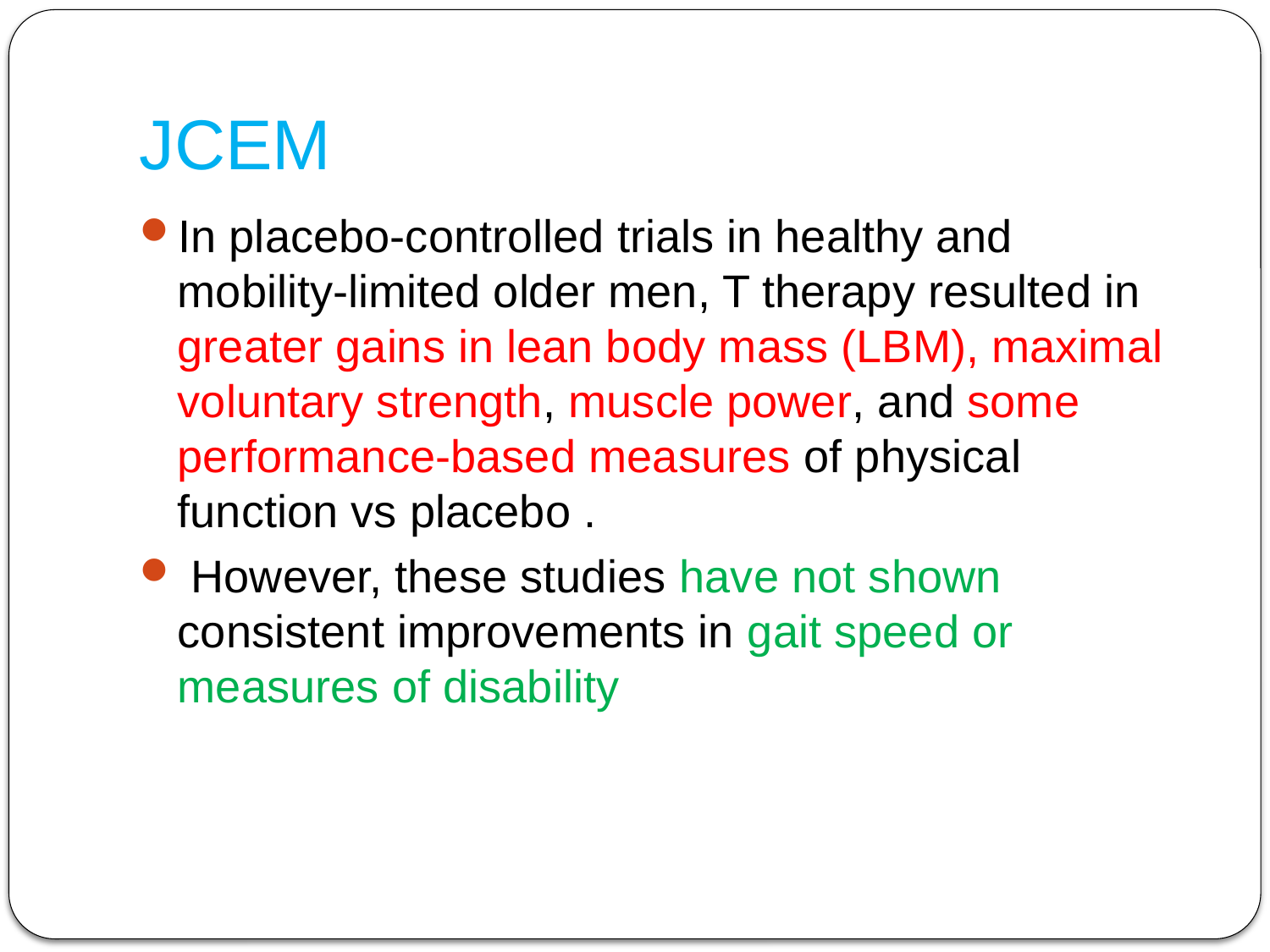

# JCEM
In placebo-controlled trials in healthy and mobility-limited older men, T therapy resulted in greater gains in lean body mass (LBM), maximal voluntary strength, muscle power, and some performance-based measures of physical function vs placebo .
 However, these studies have not shown consistent improvements in gait speed or measures of disability